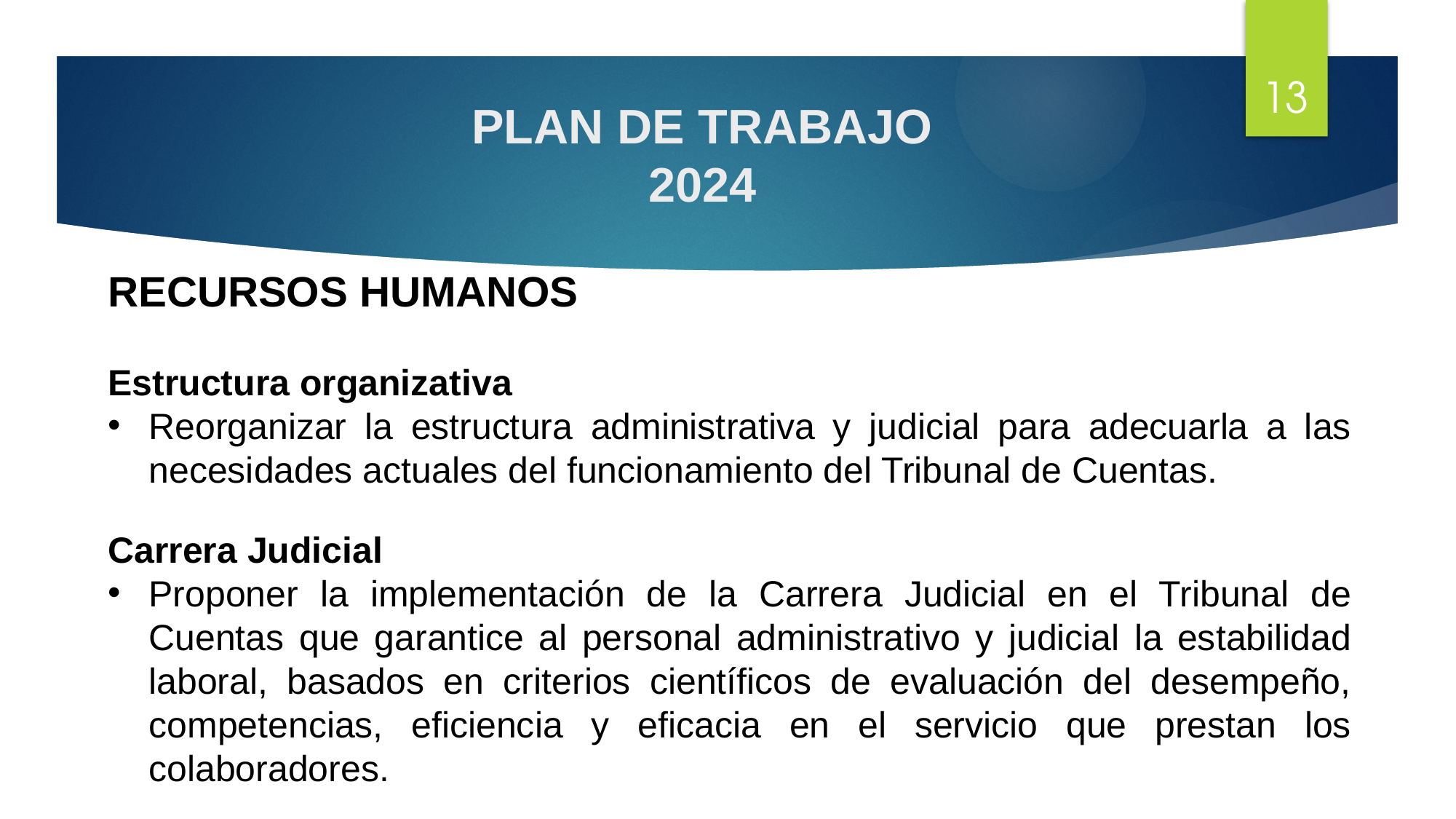

13
# PLAN DE TRABAJO 2024
RECURSOS HUMANOS

Estructura organizativa
Reorganizar la estructura administrativa y judicial para adecuarla a las necesidades actuales del funcionamiento del Tribunal de Cuentas.

Carrera Judicial
Proponer la implementación de la Carrera Judicial en el Tribunal de Cuentas que garantice al personal administrativo y judicial la estabilidad laboral, basados en criterios científicos de evaluación del desempeño, competencias, eficiencia y eficacia en el servicio que prestan los colaboradores.